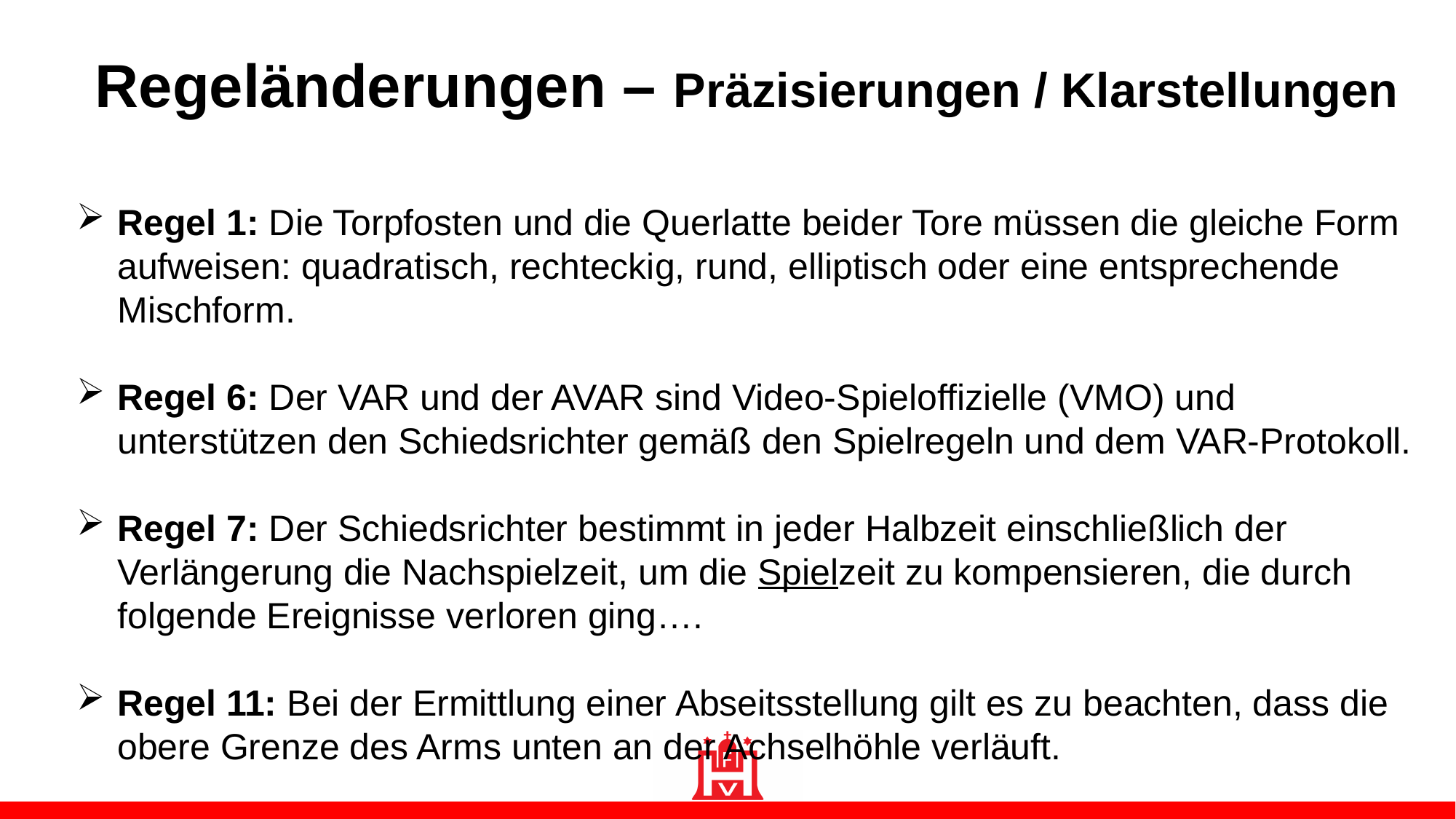

Regeländerungen – Präzisierungen / Klarstellungen

Regel 1: Die Torpfosten und die Querlatte beider Tore müssen die gleiche Form aufweisen: quadratisch, rechteckig, rund, elliptisch oder eine entsprechende Mischform.

Regel 6: Der VAR und der AVAR sind Video-Spieloffizielle (VMO) und unterstützen den Schiedsrichter gemäß den Spielregeln und dem VAR-Protokoll.

Regel 7: Der Schiedsrichter bestimmt in jeder Halbzeit einschließlich der Verlängerung die Nachspielzeit, um die Spielzeit zu kompensieren, die durch folgende Ereignisse verloren ging….

Regel 11: Bei der Ermittlung einer Abseitsstellung gilt es zu beachten, dass die obere Grenze des Arms unten an der Achselhöhle verläuft.